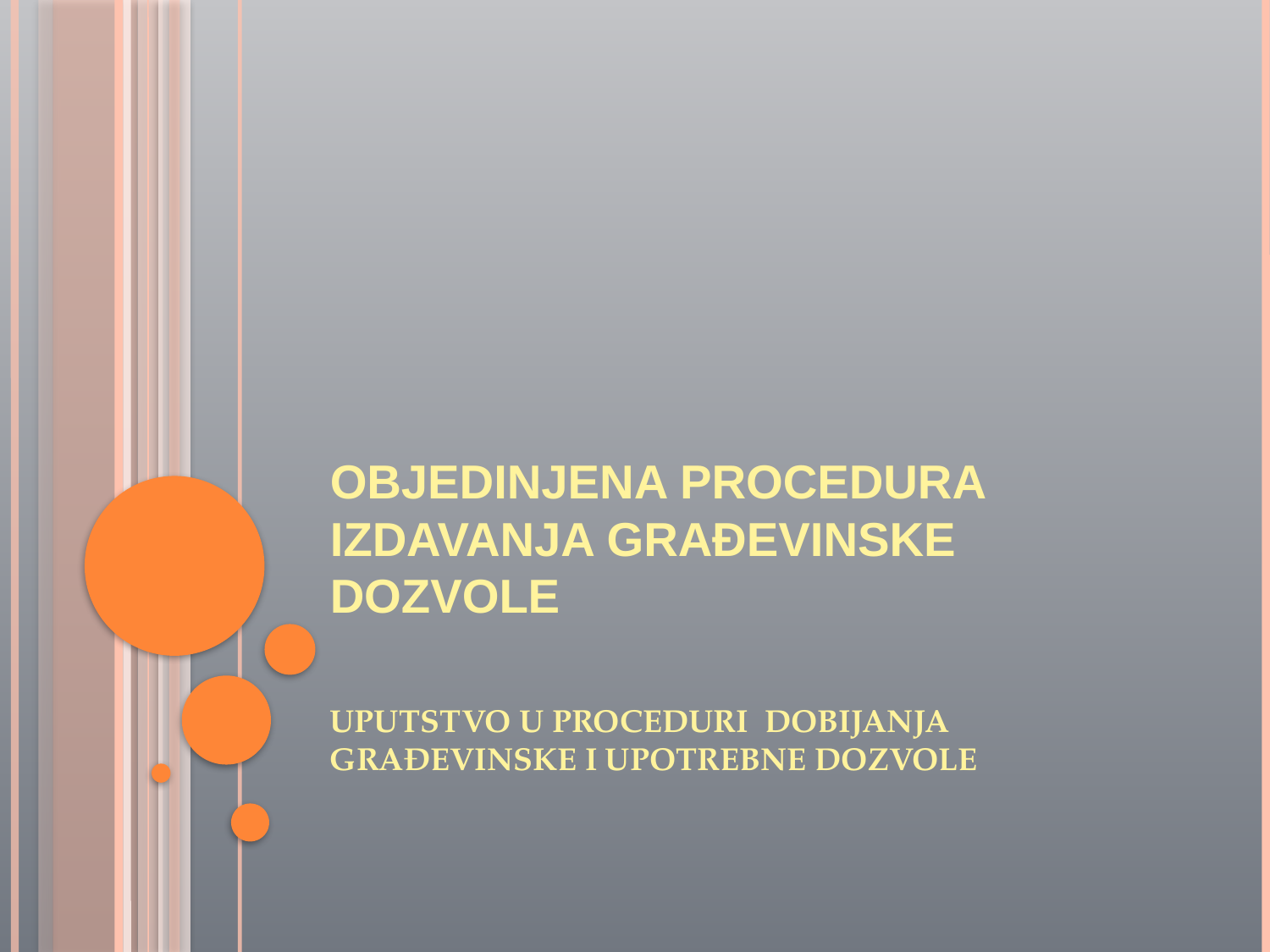

# OBJEDINJENA PROCEDURA IZDAVANJA GRAĐEVINSKE DOZVOLE
UPUTSTVO U PROCEDURI  DOBIJANJA GRAĐEVINSKE I UPOTREBNE DOZVOLE